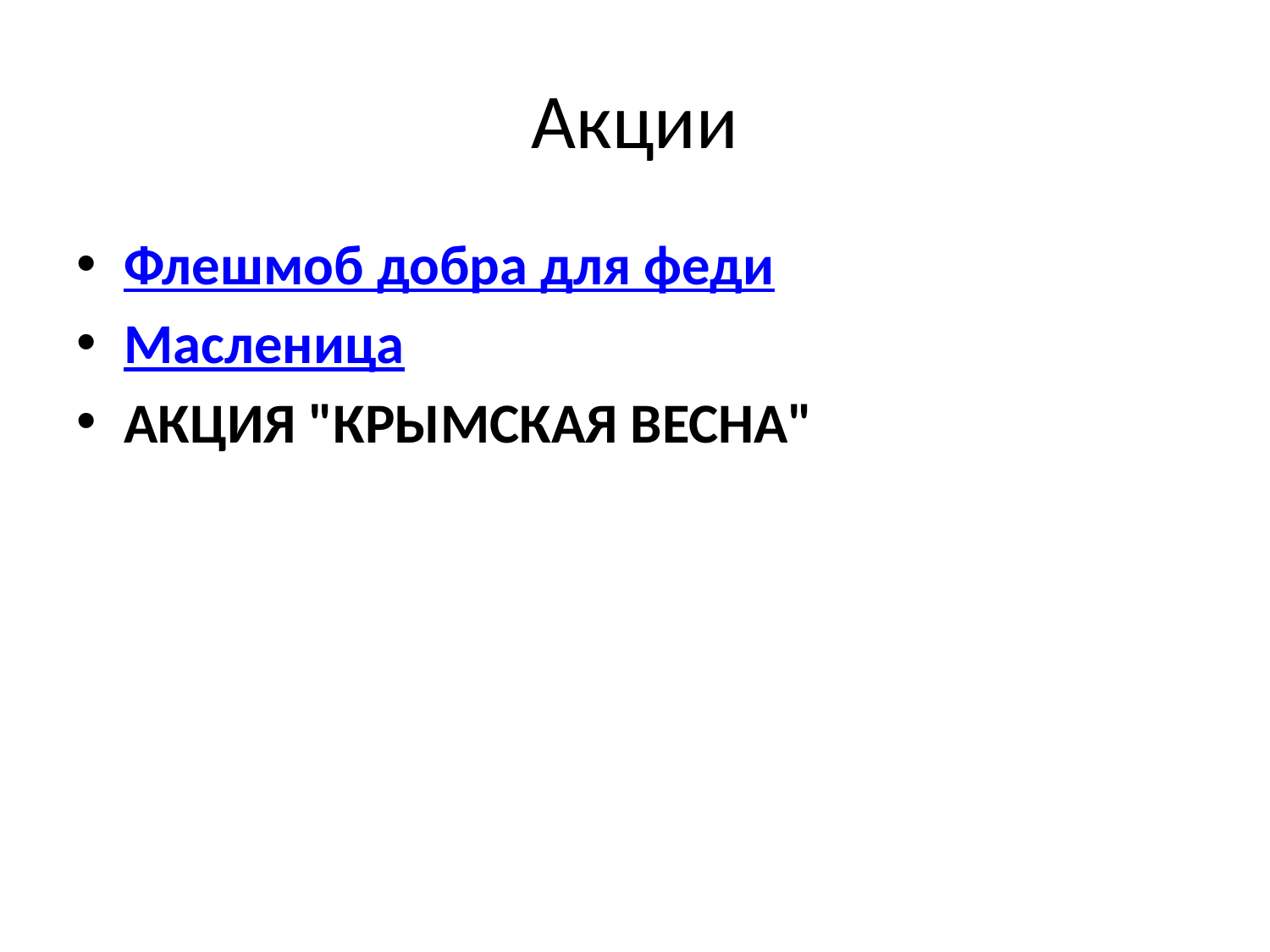

# Акции
Флешмоб добра для феди
Масленица
АКЦИЯ "КРЫМСКАЯ ВЕСНА"